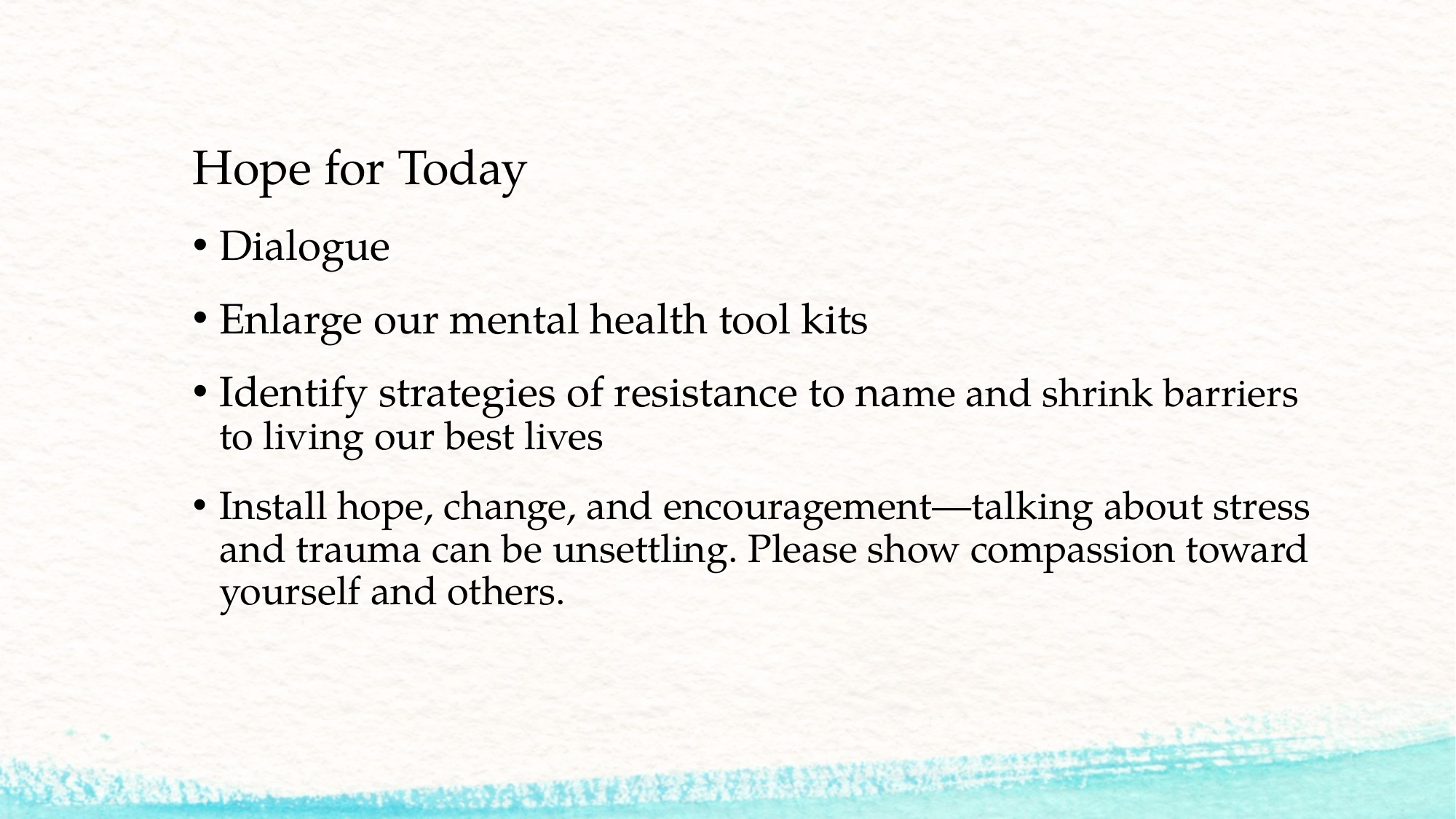

# Hope for Today
Dialogue
Enlarge our mental health tool kits
Identify strategies of resistance to name and shrink barriers to living our best lives
Install hope, change, and encouragement—talking about stress and trauma can be unsettling. Please show compassion toward yourself and others.